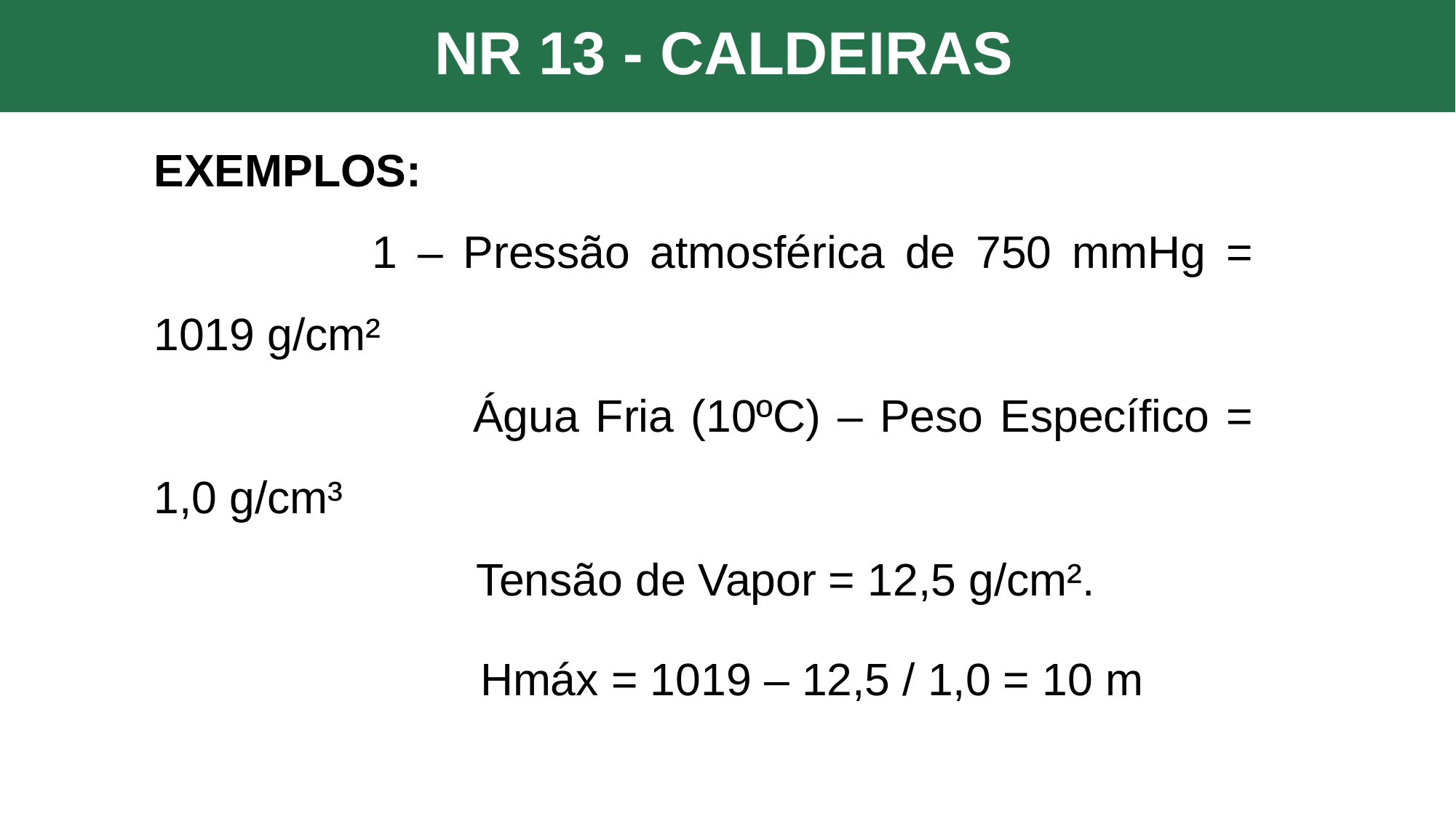

NR 13 - CALDEIRAS
EXEMPLOS:
		1 – Pressão atmosférica de 750 mmHg = 1019 g/cm²
		      Água Fria (10ºC) – Peso Específico = 1,0 g/cm³
	                 Tensão de Vapor = 12,5 g/cm².

                          Hmáx = 1019 – 12,5 / 1,0 = 10 m